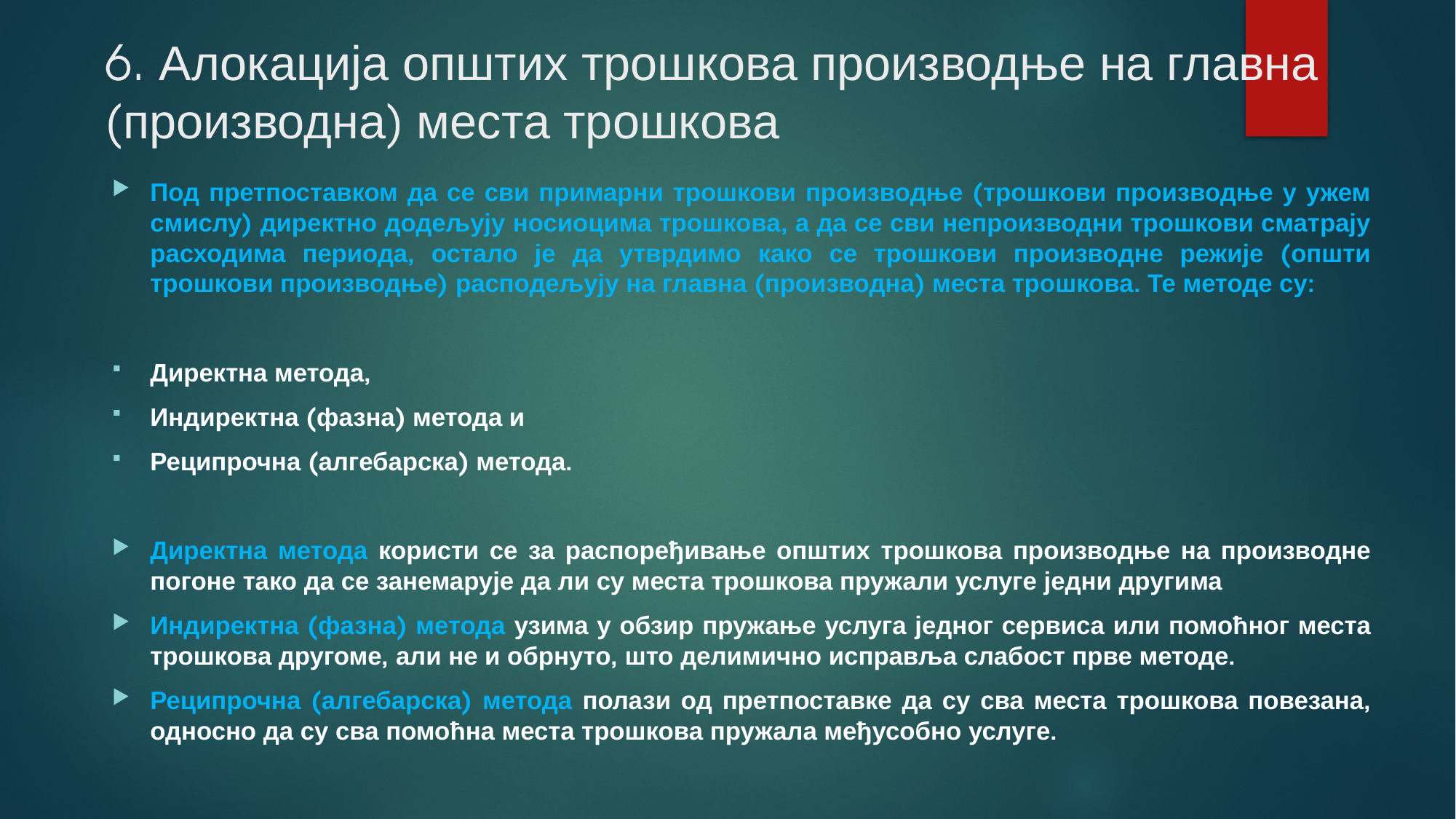

# 6. Алокација општих трошкова производње на главна (производна) места трошкова
Под претпоставком да се сви примарни трошкови производње (трошкови производње у ужем смислу) директно додељују носиоцима трошкова, а да се сви непроизводни трошкови сматрају расходима периода, остало је да утврдимо како се трошкови производне режије (општи трошкови производње) расподељују на главна (производна) места трошкова. Те методе су:

Директна метода,
Индиректна (фазна) метода и
Реципрочна (алгебарска) метода.

Директна метода користи се за распоређивање општих трошкова производње на производне погоне тако да се занемарује да ли су места трошкова пружали услуге једни другима
Индиректна (фазна) метода узима у обзир пружање услуга једног сервиса или помоћног места трошкова другоме, али не и обрнуто, што делимично исправља слабост прве методе.
Реципрочна (алгебарска) метода полази од претпоставке да су сва места трошкова повезана, односно да су сва помоћна места трошкова пружала међусобно услуге.